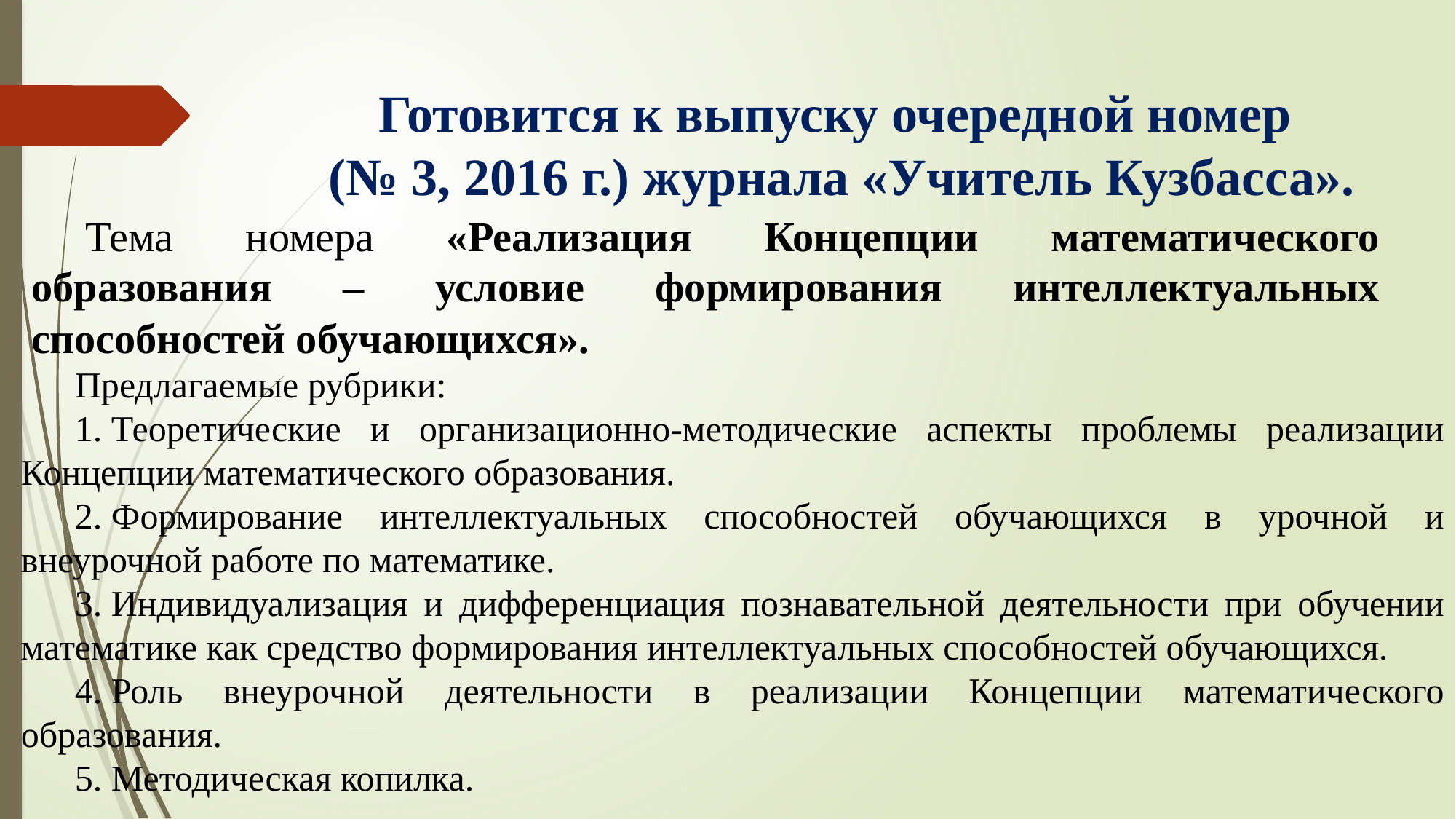

# Готовится к выпуску очередной номер (№ 3, 2016 г.) журнала «Учитель Кузбасса».
Тема номера «Реализация Концепции математического образования – условие формирования интеллектуальных способностей обучающихся».
Предлагаемые рубрики:
1. Теоретические и организационно-методические аспекты проблемы реализации Концепции математического образования.
2. Формирование интеллектуальных способностей обучающихся в урочной и внеурочной работе по математике.
3. Индивидуализация и дифференциация познавательной деятельности при обучении математике как средство формирования интеллектуальных способностей обучающихся.
4. Роль внеурочной деятельности в реализации Концепции математического образования.
5. Методическая копилка.